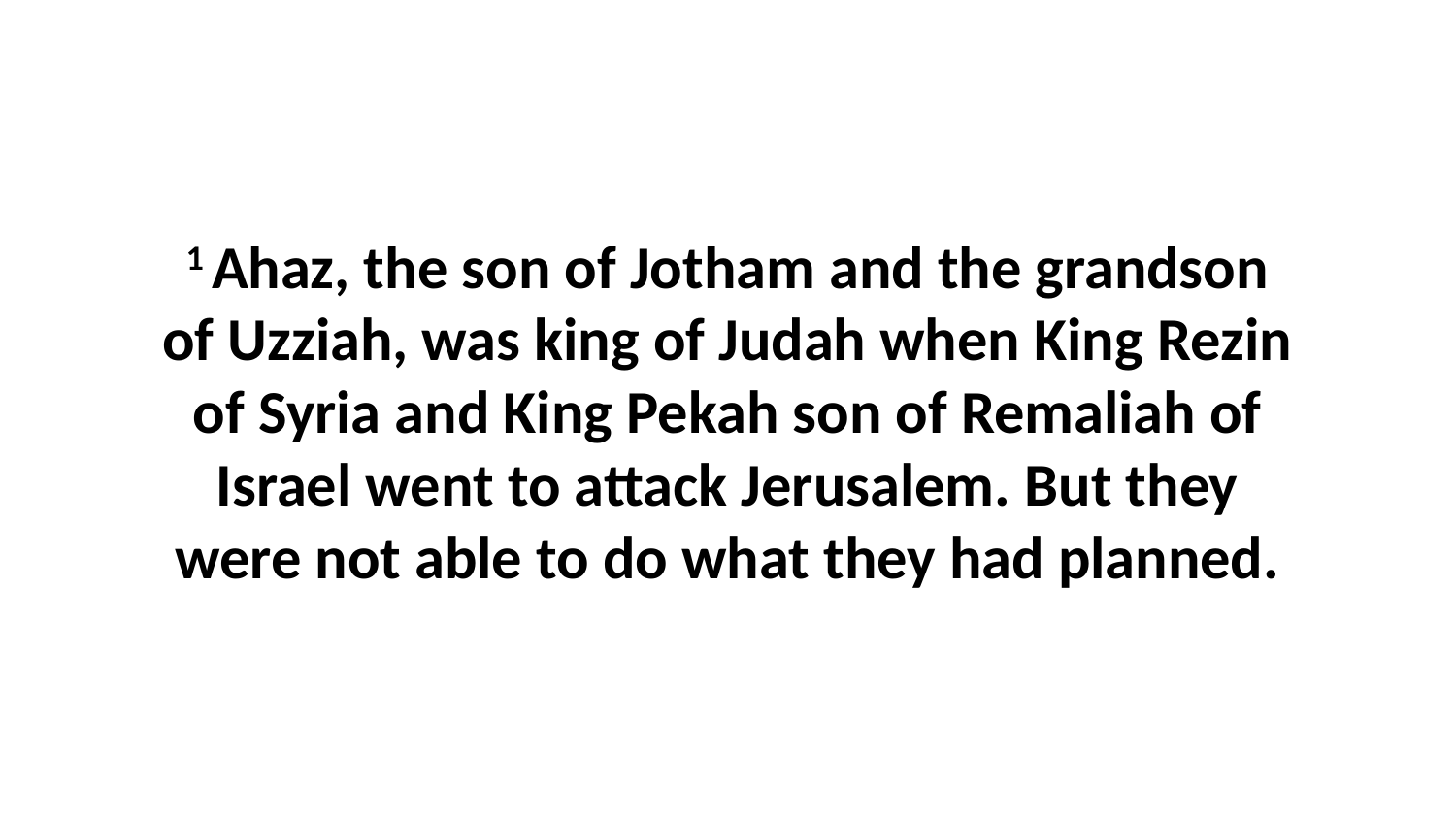

1 Ahaz, the son of Jotham and the grandson of Uzziah, was king of Judah when King Rezin of Syria and King Pekah son of Remaliah of Israel went to attack Jerusalem. But they were not able to do what they had planned.